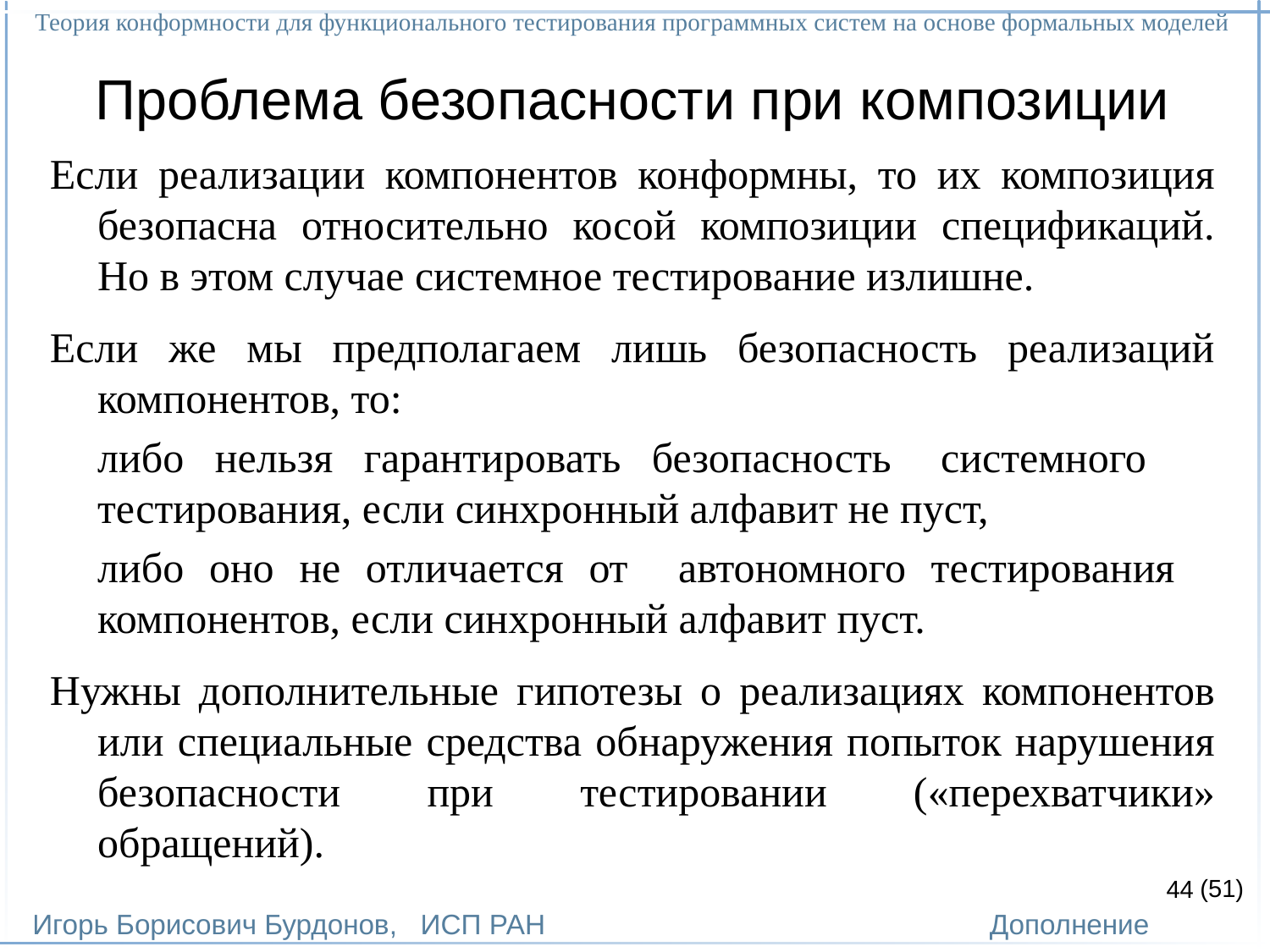

Теория конформности для функционального тестирования программных систем на основе формальных моделей

Игорь Борисович Бурдонов,   ИСП РАН

(51)
Дополнение
# Проблема безопасности при композиции
Если реализации компонентов конформны, то их композиция безопасна относительно косой композиции спецификаций. Но в этом случае системное тестирование излишне.
Если же мы предполагаем лишь безопасность реализаций компонентов, то:
	либо нельзя гарантировать безопасность 	системного 	тестирования, если синхронный алфавит не пуст,
	либо оно не отличается от 	автономного тестирования 	компонентов, если синхронный алфавит пуст.
Нужны дополнительные гипотезы о реализациях компонентов или специальные средства обнаружения попыток нарушения безопасности при тестировании («перехватчики» обращений).
44